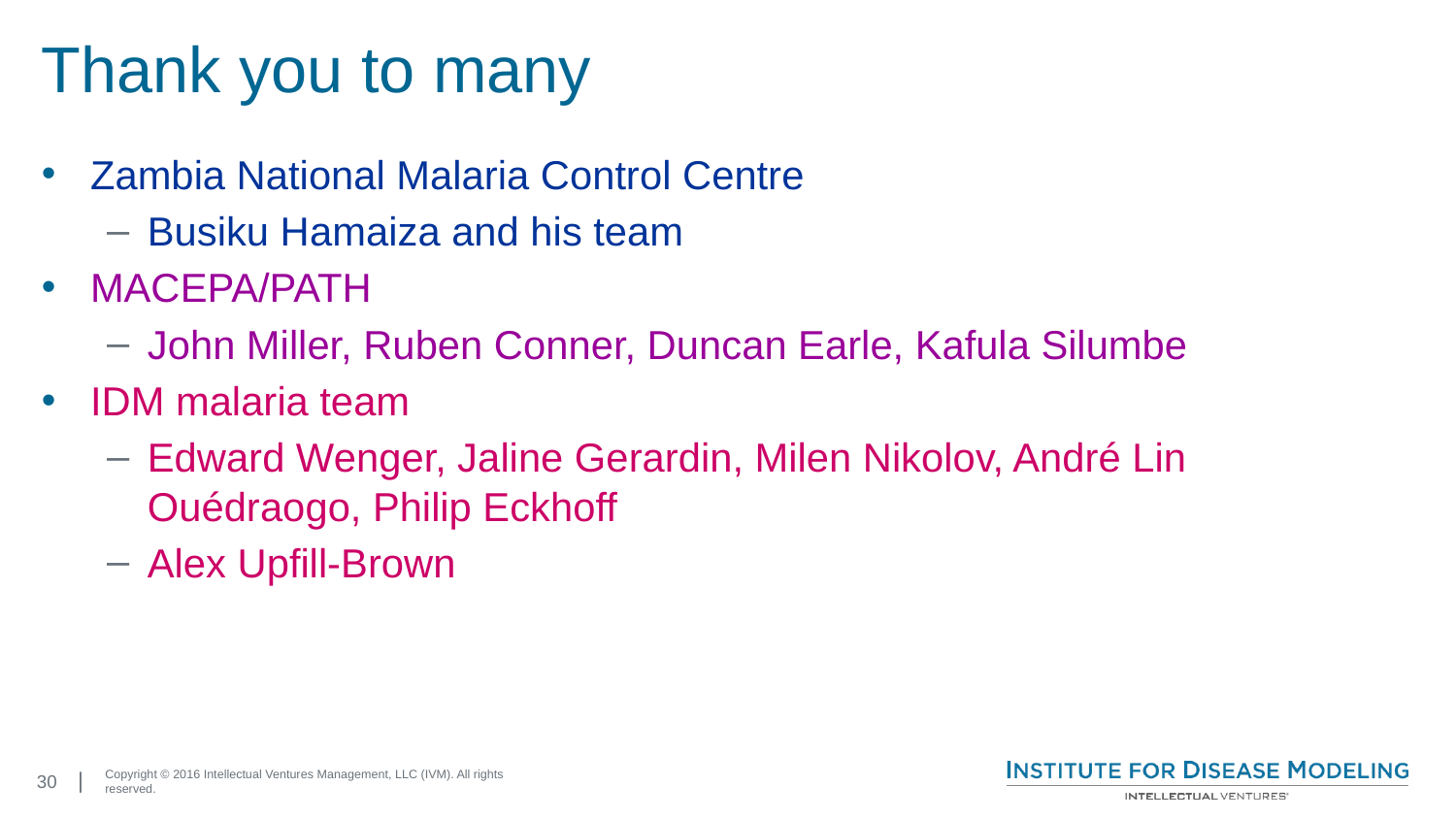

# Thank you to many
Zambia National Malaria Control Centre
Busiku Hamaiza and his team
MACEPA/PATH
John Miller, Ruben Conner, Duncan Earle, Kafula Silumbe
IDM malaria team
Edward Wenger, Jaline Gerardin, Milen Nikolov, André Lin Ouédraogo, Philip Eckhoff
Alex Upfill-Brown